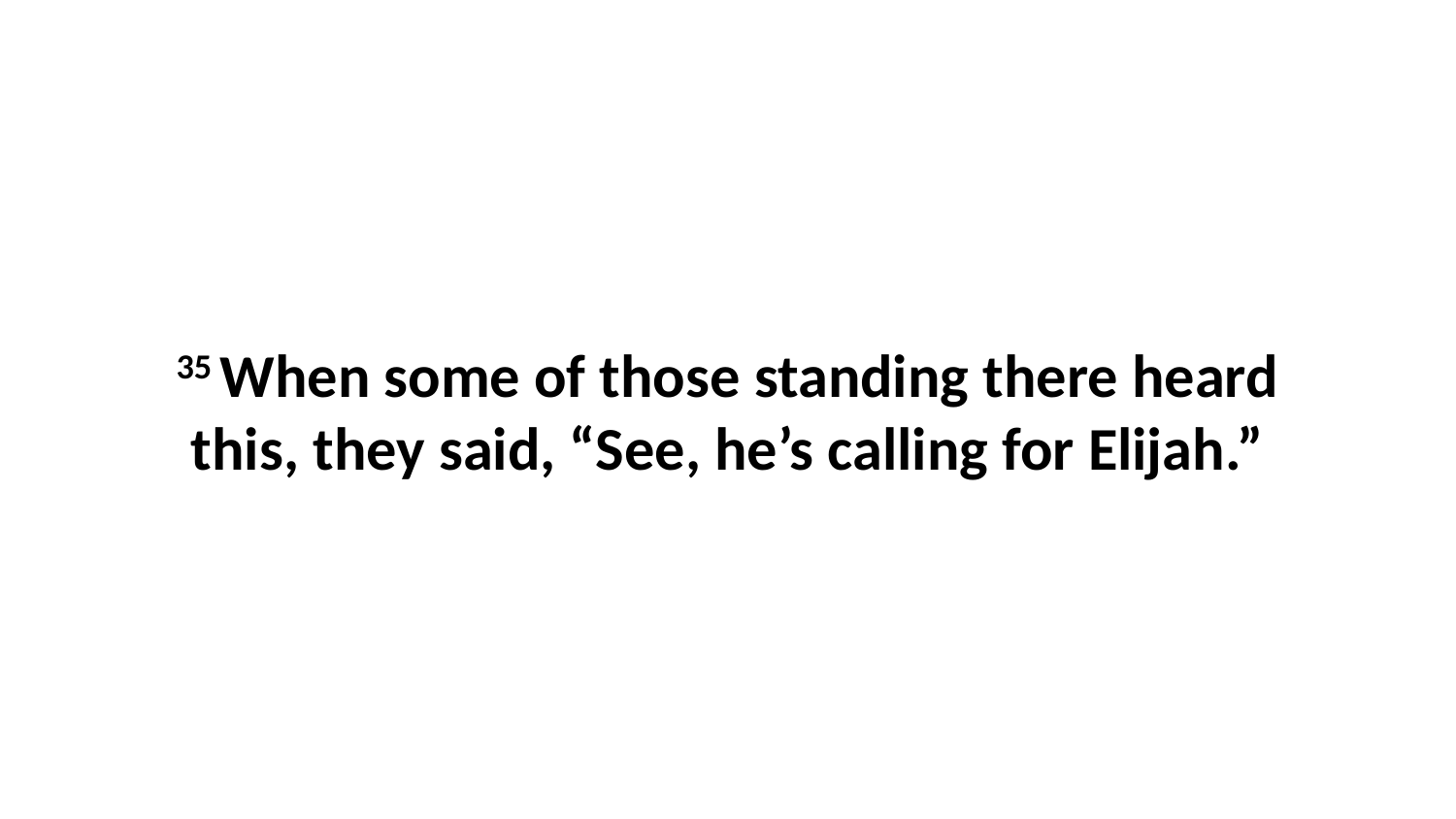

35 When some of those standing there heard this, they said, “See, he’s calling for Elijah.”